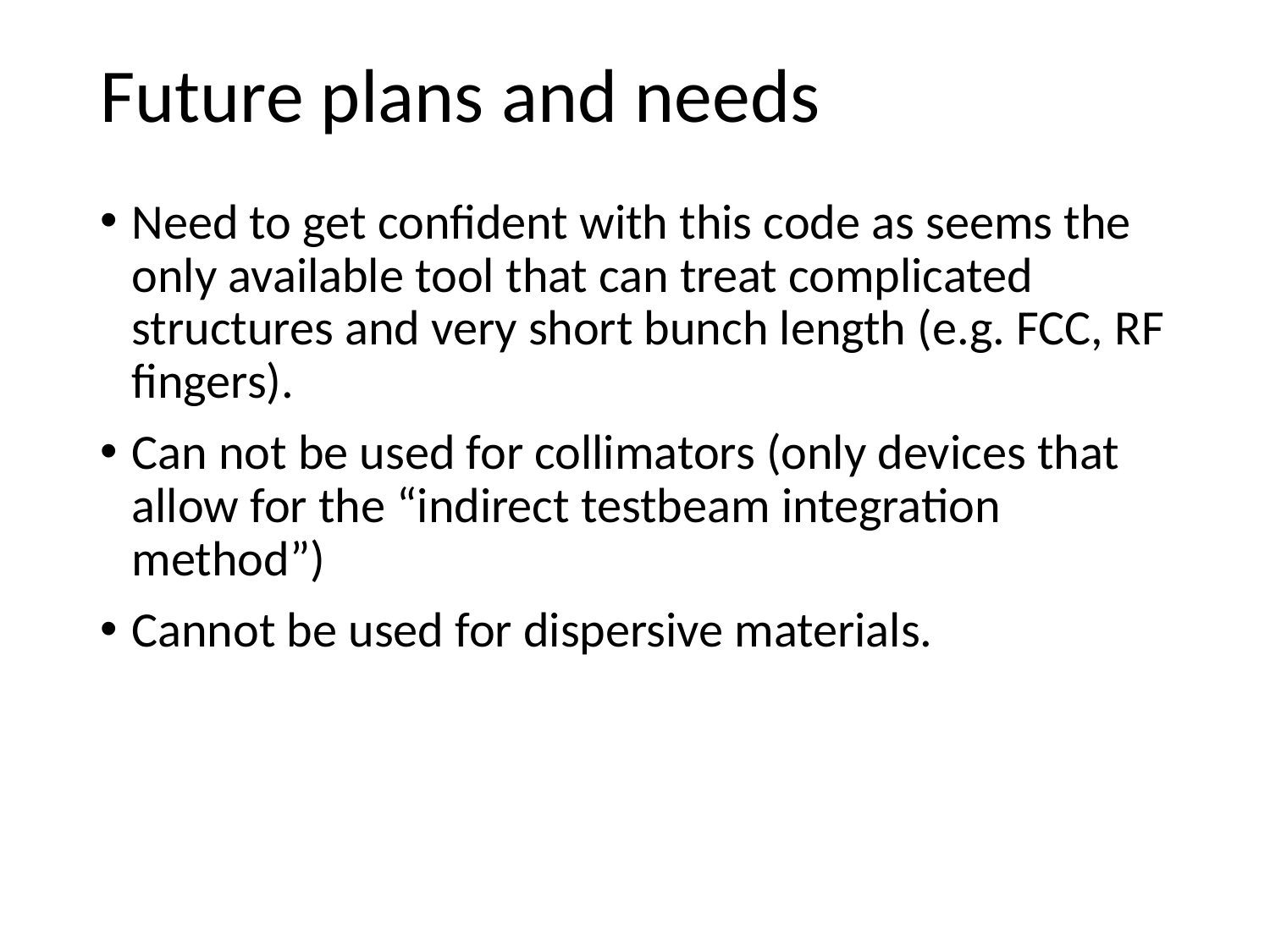

# Future plans and needs
Need to get confident with this code as seems the only available tool that can treat complicated structures and very short bunch length (e.g. FCC, RF fingers).
Can not be used for collimators (only devices that allow for the “indirect testbeam integration method”)
Cannot be used for dispersive materials.